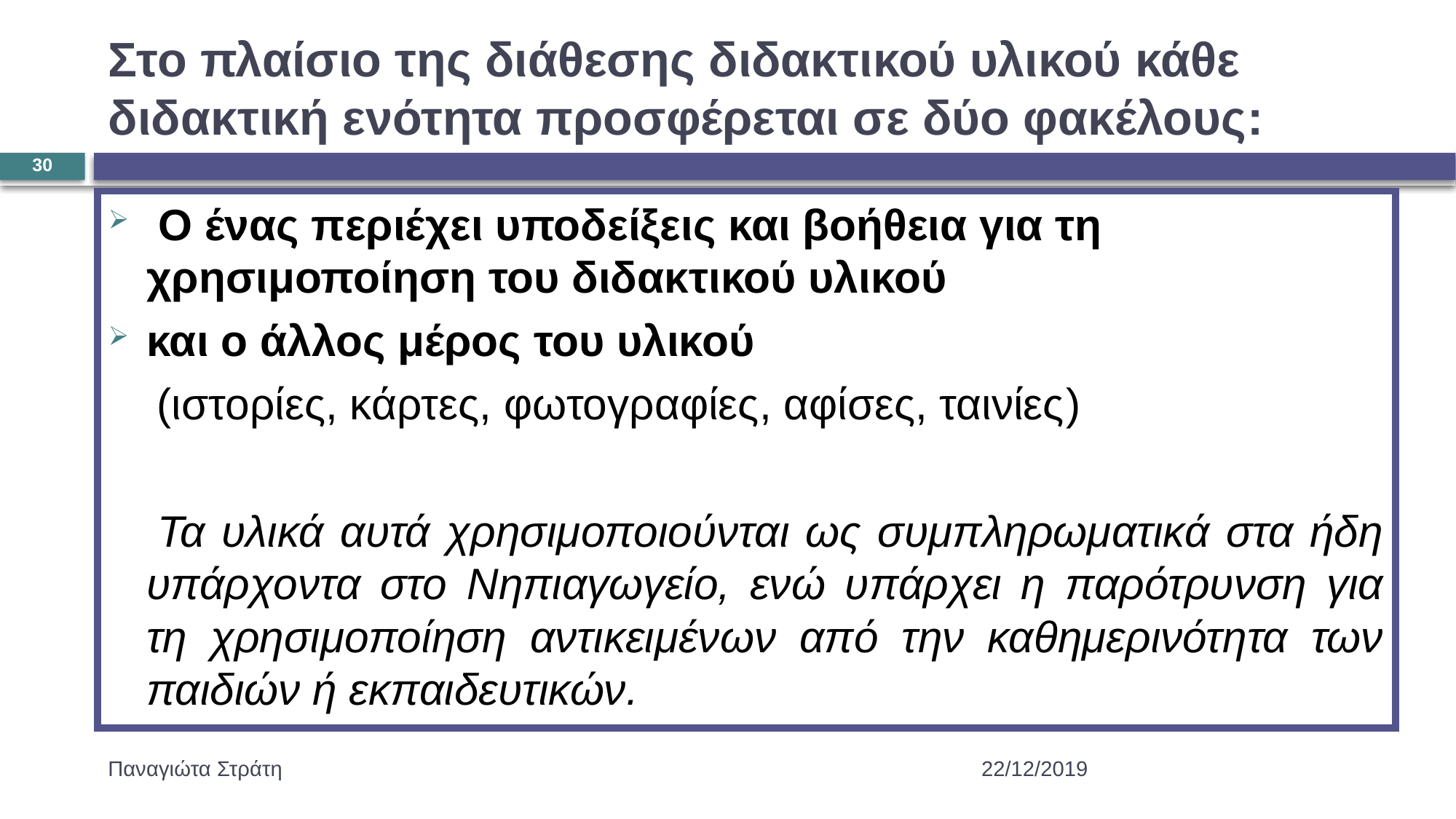

# Στο πλαίσιο της διάθεσης διδακτικού υλικού κάθε διδακτική ενότητα προσφέρεται σε δύο φακέλους:
30
 Ο ένας περιέχει υποδείξεις και βοήθεια για τη χρησιμοποίηση του διδακτικού υλικού
και ο άλλος μέρος του υλικού
    (ιστορίες, κάρτες, φωτογραφίες, αφίσες, ταινίες)

   Τα υλικά αυτά χρησιμοποιούνται ως συμπληρωματικά στα ήδη υπάρχοντα στο Νηπιαγωγείο, ενώ υπάρχει η παρότρυνση για τη χρησιμοποίηση αντικειμένων από την καθημερινότητα των παιδιών ή εκπαιδευτικών.

Παναγιώτα Στράτη
22/12/2019